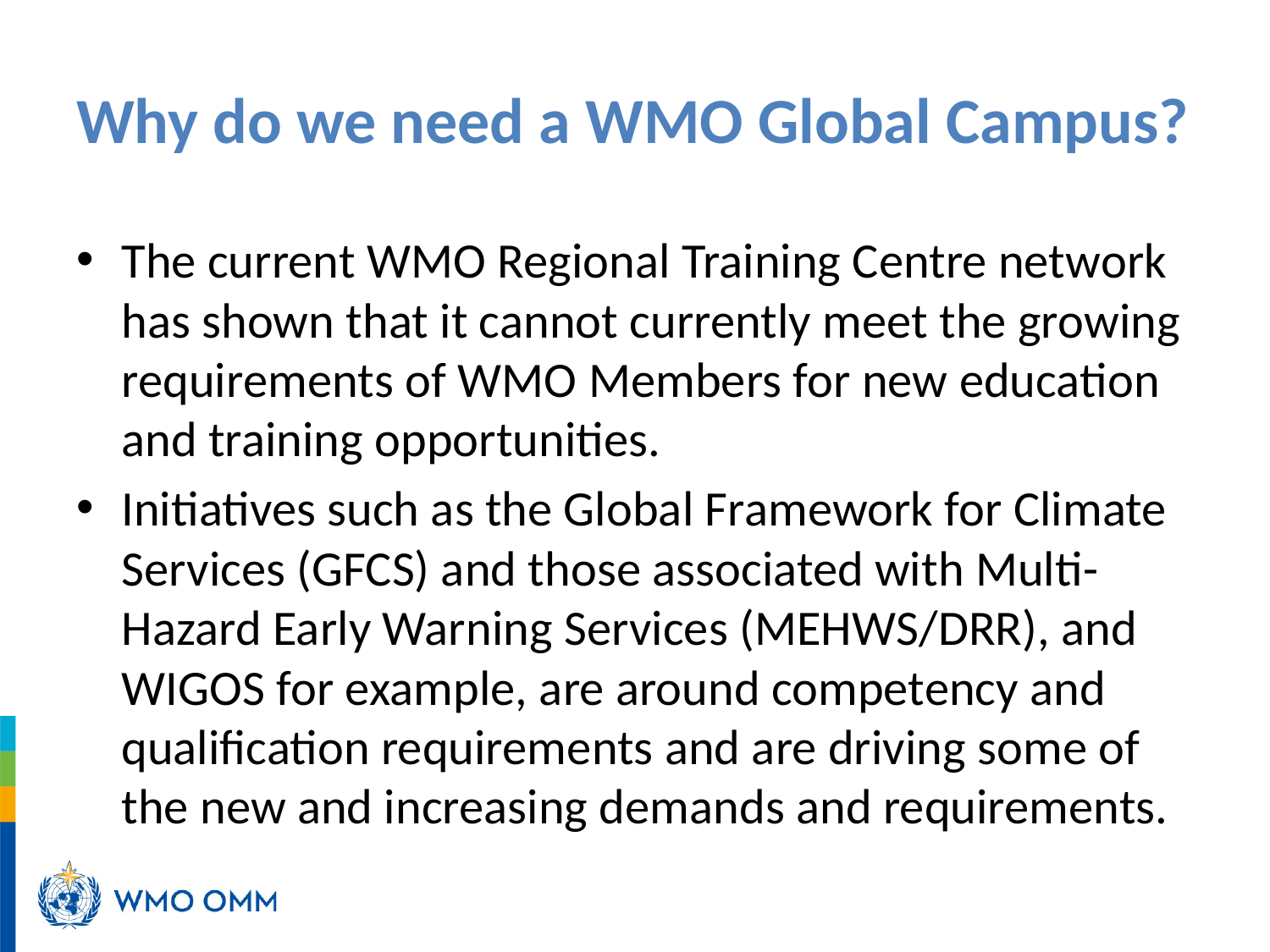

# Why do we need a WMO Global Campus?
The current WMO Regional Training Centre network has shown that it cannot currently meet the growing requirements of WMO Members for new education and training opportunities.
Initiatives such as the Global Framework for Climate Services (GFCS) and those associated with Multi-Hazard Early Warning Services (MEHWS/DRR), and WIGOS for example, are around competency and qualification requirements and are driving some of the new and increasing demands and requirements.